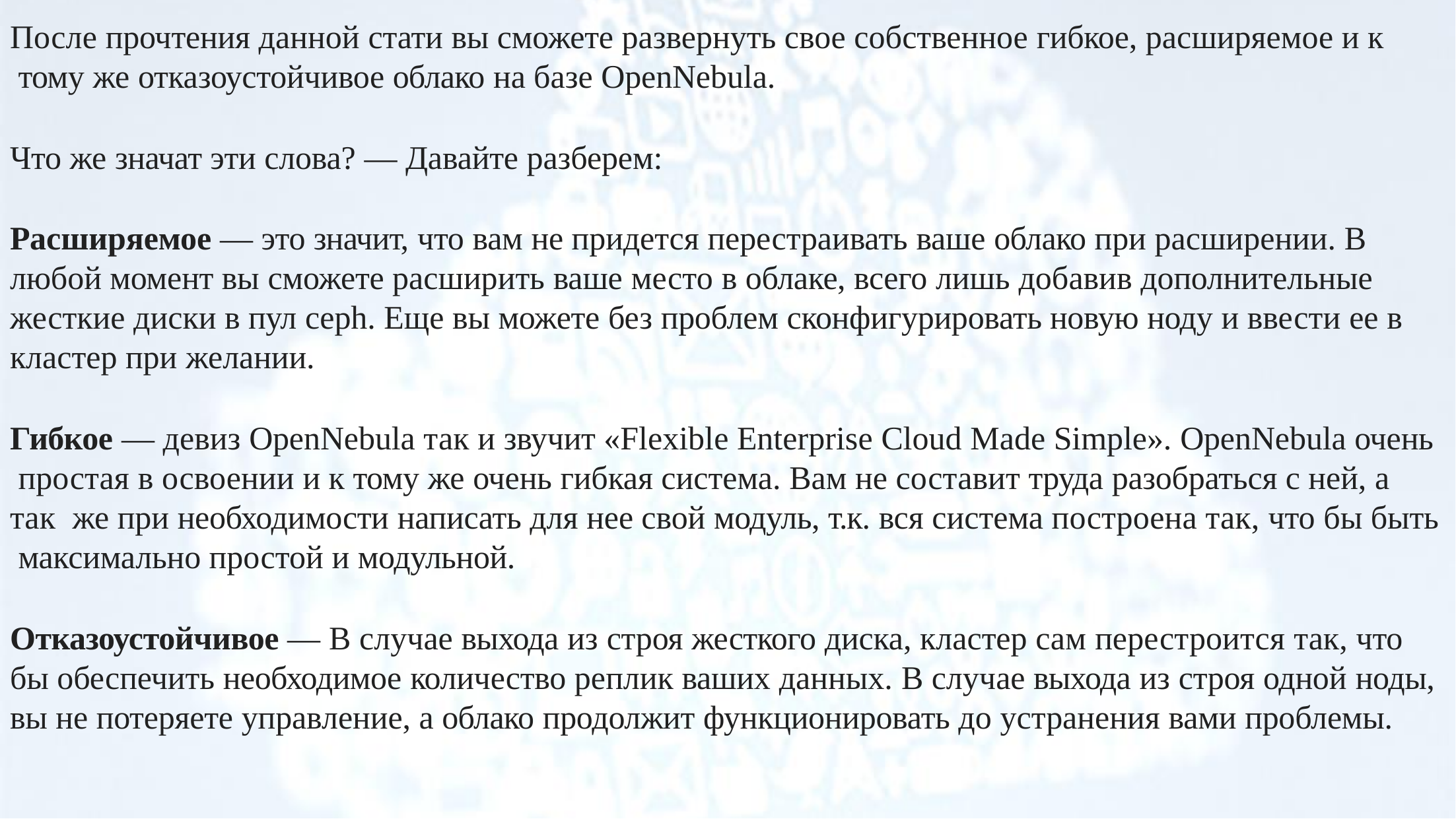

После прочтения данной стати вы сможете развернуть свое собственное гибкое, расширяемое и к  тому же отказоустойчивое облако на базе OpenNebula.

Что же значат эти слова? — Давайте разберем:

Расширяемое — это значит, что вам не придется перестраивать ваше облако при расширении. В  любой момент вы сможете расширить ваше место в облаке, всего лишь добавив дополнительные  жесткие диски в пул ceph. Еще вы можете без проблем сконфигурировать новую ноду и ввести ее в  кластер при желании.

Гибкое — девиз OpenNebula так и звучит «Flexible Enterprise Cloud Made Simple». OpenNebula очень  простая в освоении и к тому же очень гибкая система. Вам не составит труда разобраться с ней, а так  же при необходимости написать для нее свой модуль, т.к. вся система построена так, что бы быть  максимально простой и модульной.

Отказоустойчивое — В случае выхода из строя жесткого диска, кластер сам перестроится так, что  бы обеспечить необходимое количество реплик ваших данных. В случае выхода из строя одной ноды,  вы не потеряете управление, а облако продолжит функционировать до устранения вами проблемы.